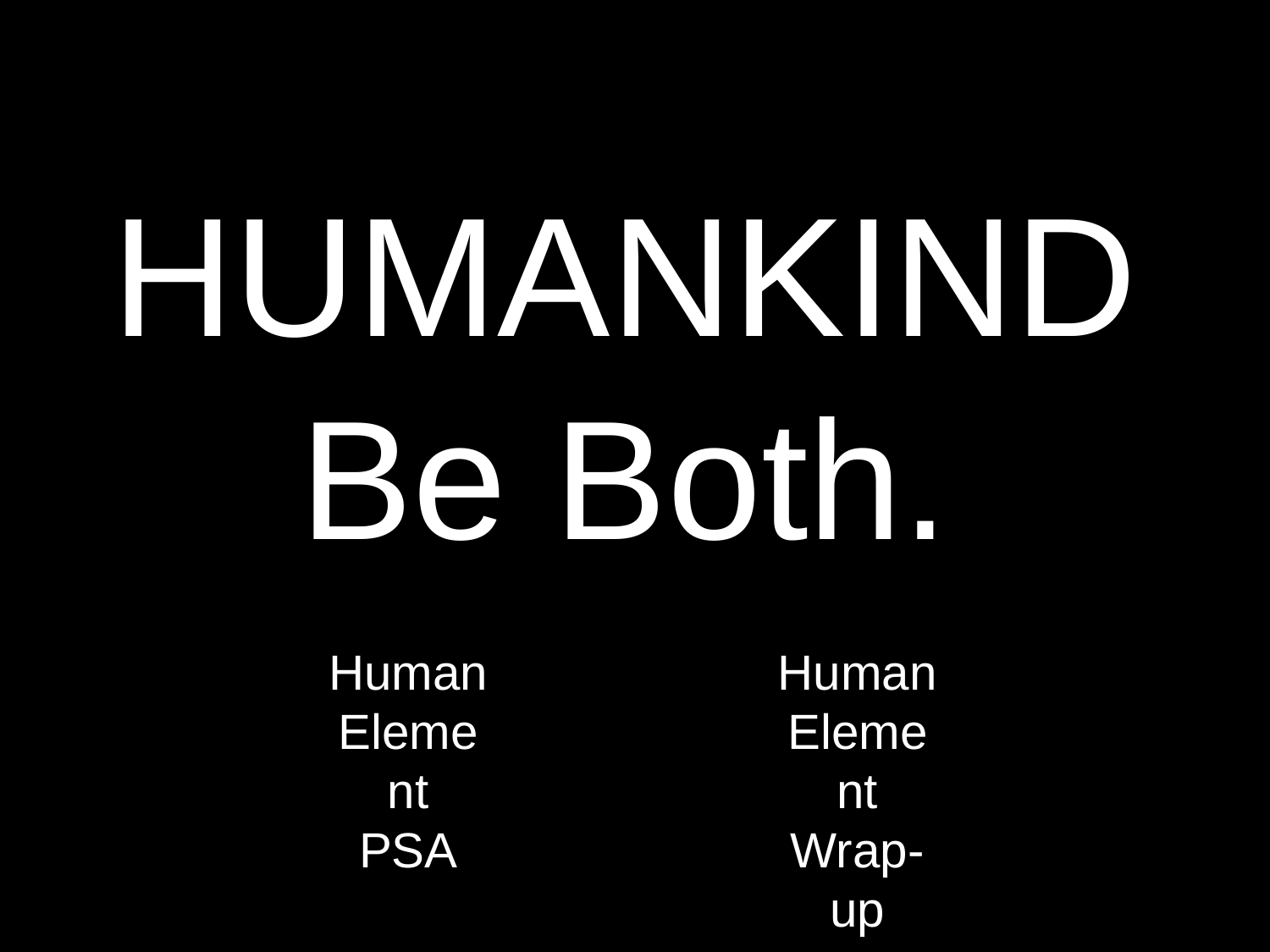

HUMANKIND
Be Both.
Human Element
PSA
Human Element
Wrap-up